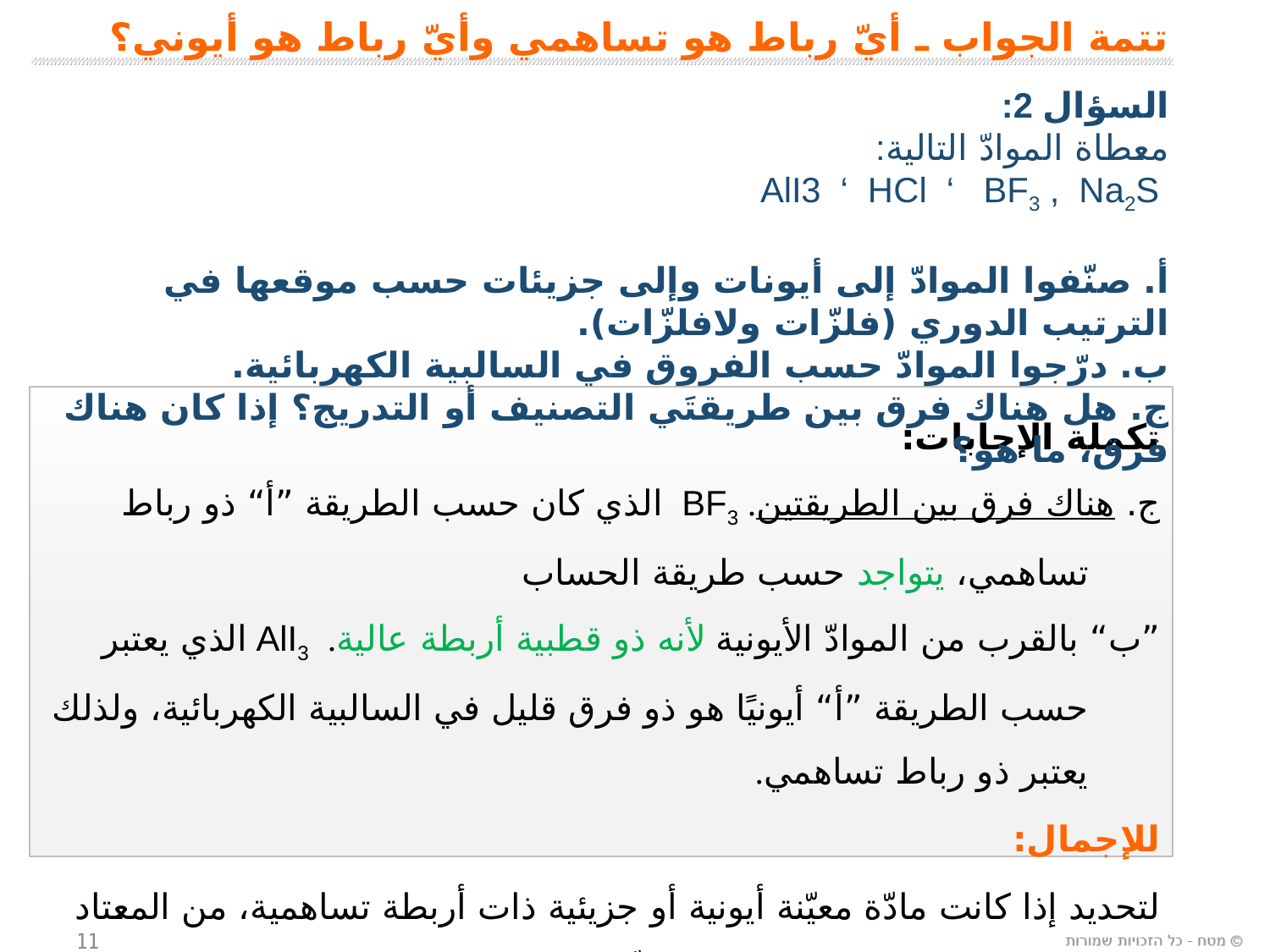

تتمة الجواب ـ أيّ رباط هو تساهمي وأيّ رباط هو أيوني؟

السؤال 2:
معطاة الموادّ التالية:
 AlI3  ‘  HCl  ‘   BF3 ,  Na2S

أ. صنّفوا الموادّ إلى أيونات وإلى جزيئات حسب موقعها في الترتيب الدوري (فلزّات ولافلزّات).
ب. درّجوا الموادّ حسب الفروق في السالبية الكهربائية.
ج. هل هناك فرق بين طريقتَي التصنيف أو التدريج؟ إذا كان هناك فرق، ما هو؟
تكملة الإجابات:
ج. هناك فرق بين الطريقتين. BF3  الذي كان حسب الطريقة ”أ“ ذو رباط تساهمي، يتواجد حسب طريقة الحساب
”ب“ بالقرب من الموادّ الأيونية لأنه ذو قطبية أربطة عالية.  AlI3 الذي يعتبر حسب الطريقة ”أ“ أيونيًا هو ذو فرق قليل في السالبية الكهربائية، ولذلك يعتبر ذو رباط تساهمي.
للإجمال:
لتحديد إذا كانت مادّة معيّنة أيونية أو جزيئية ذات أربطة تساهمية، من المعتاد استعمال موقع العناصر التي تركّبها في
الجدول الدوري (فلزّات/ لافلزّات). لغرض تدريج قطبية الأربطة التساهمية، نستعمل قيم السالبية الكهربائية.
11